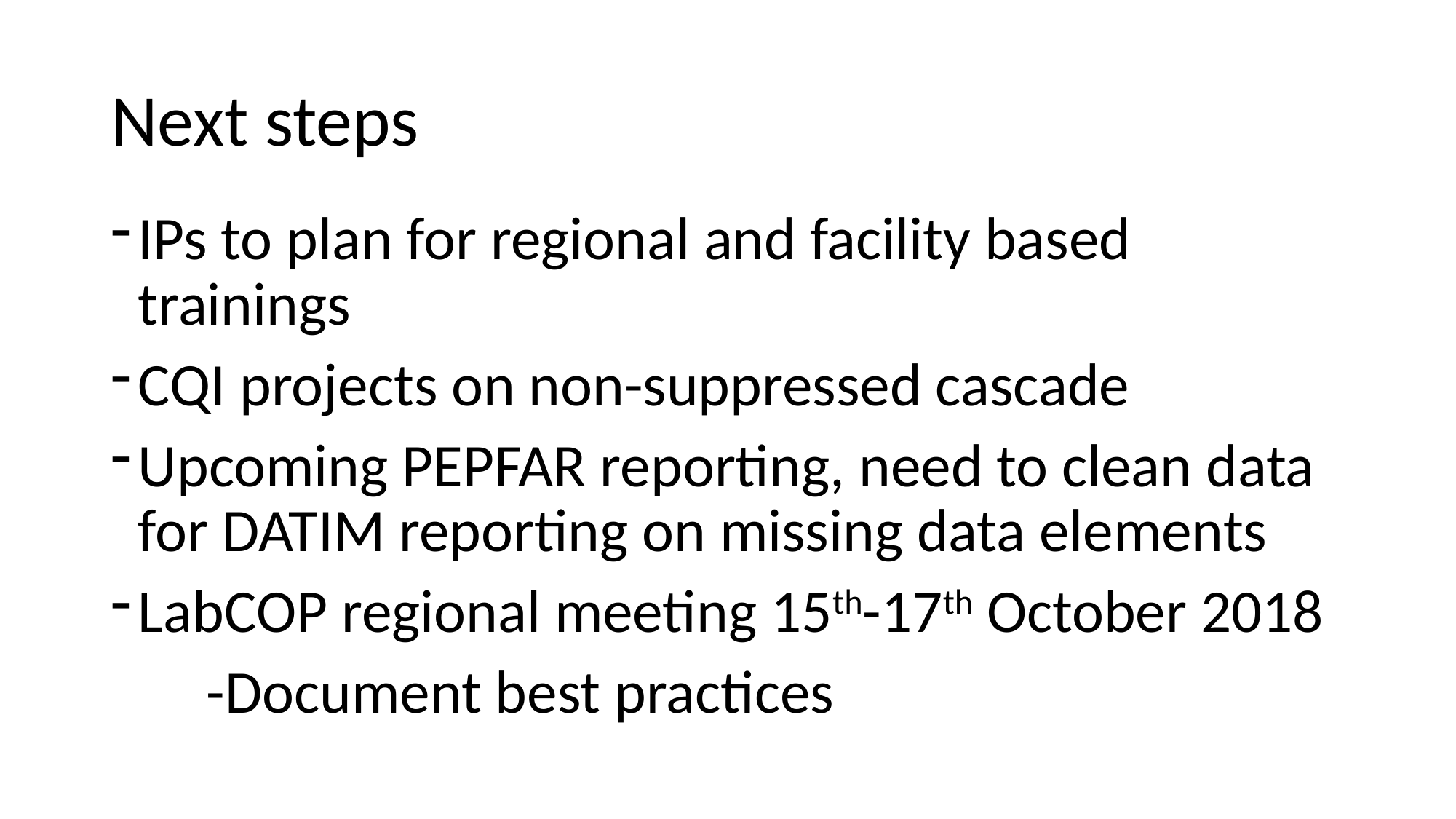

# Next steps
IPs to plan for regional and facility based trainings
CQI projects on non-suppressed cascade
Upcoming PEPFAR reporting, need to clean data for DATIM reporting on missing data elements
LabCOP regional meeting 15th-17th October 2018
       -Document best practices